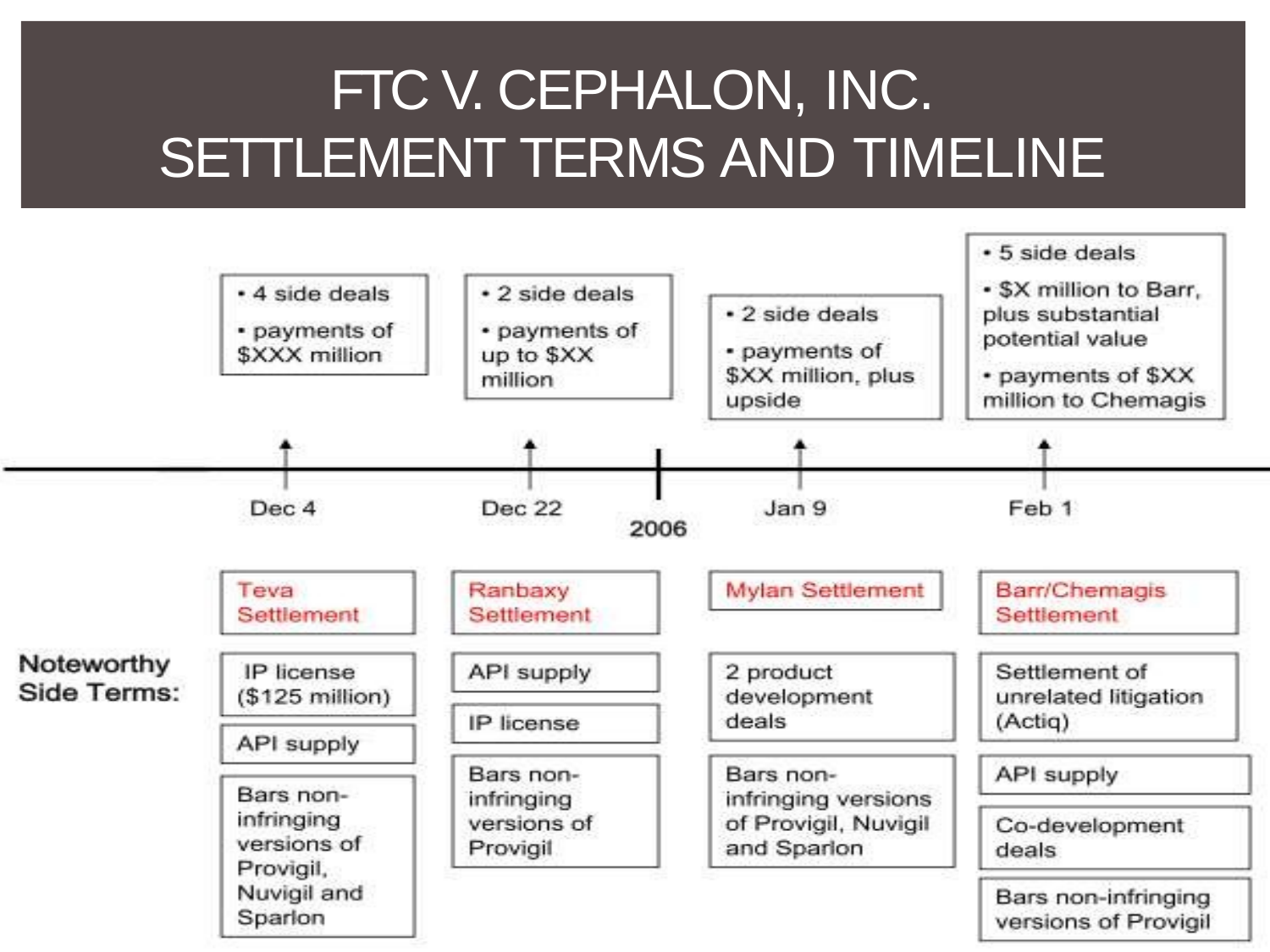

# FTC V. CEPHALON, INC.
SETTLEMENT TERMS AND TIMELINE